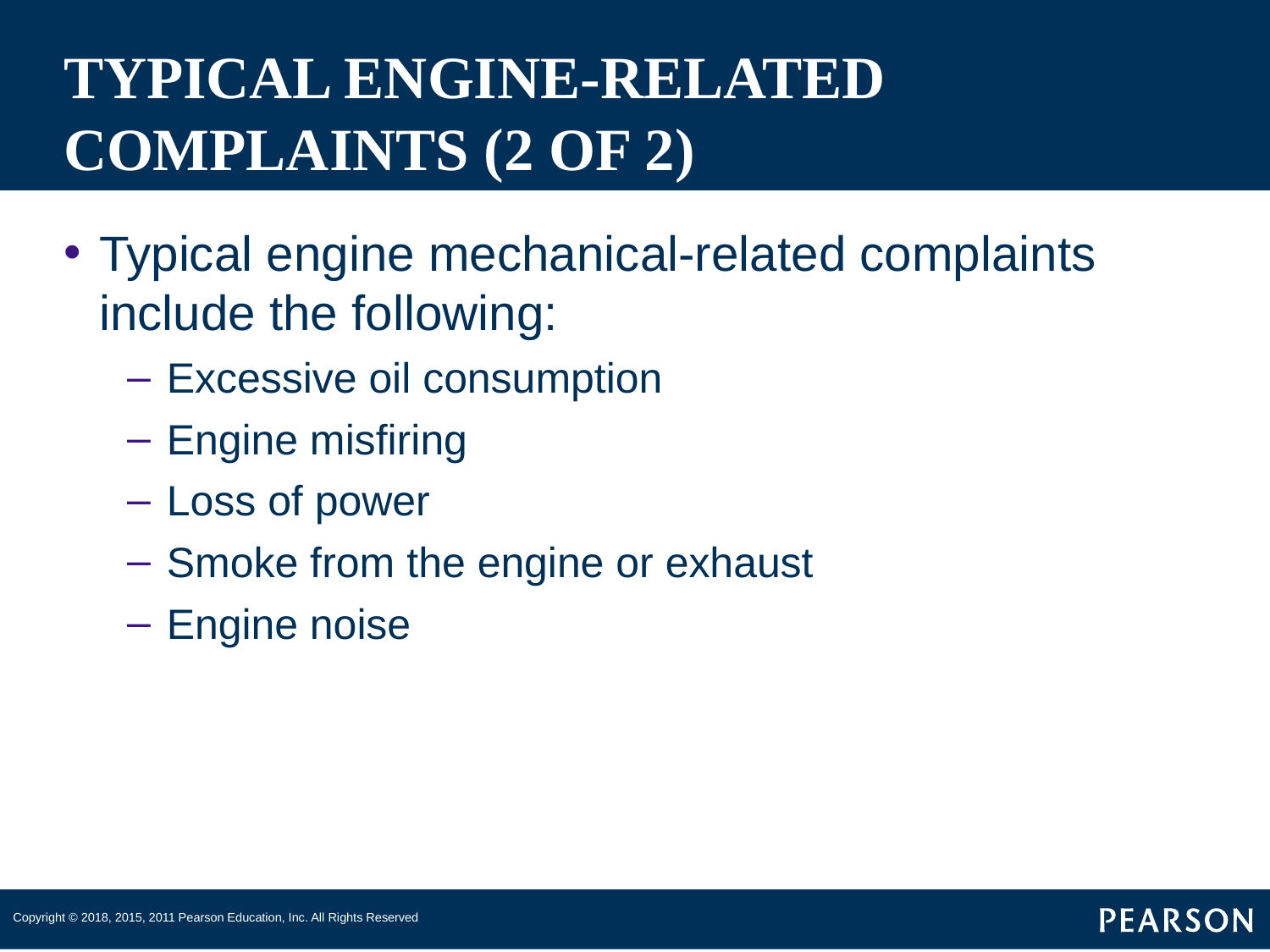

# TYPICAL ENGINE-RELATED COMPLAINTS (2 OF 2)
Typical engine mechanical-related complaints include the following:
Excessive oil consumption
Engine misfiring
Loss of power
Smoke from the engine or exhaust
Engine noise